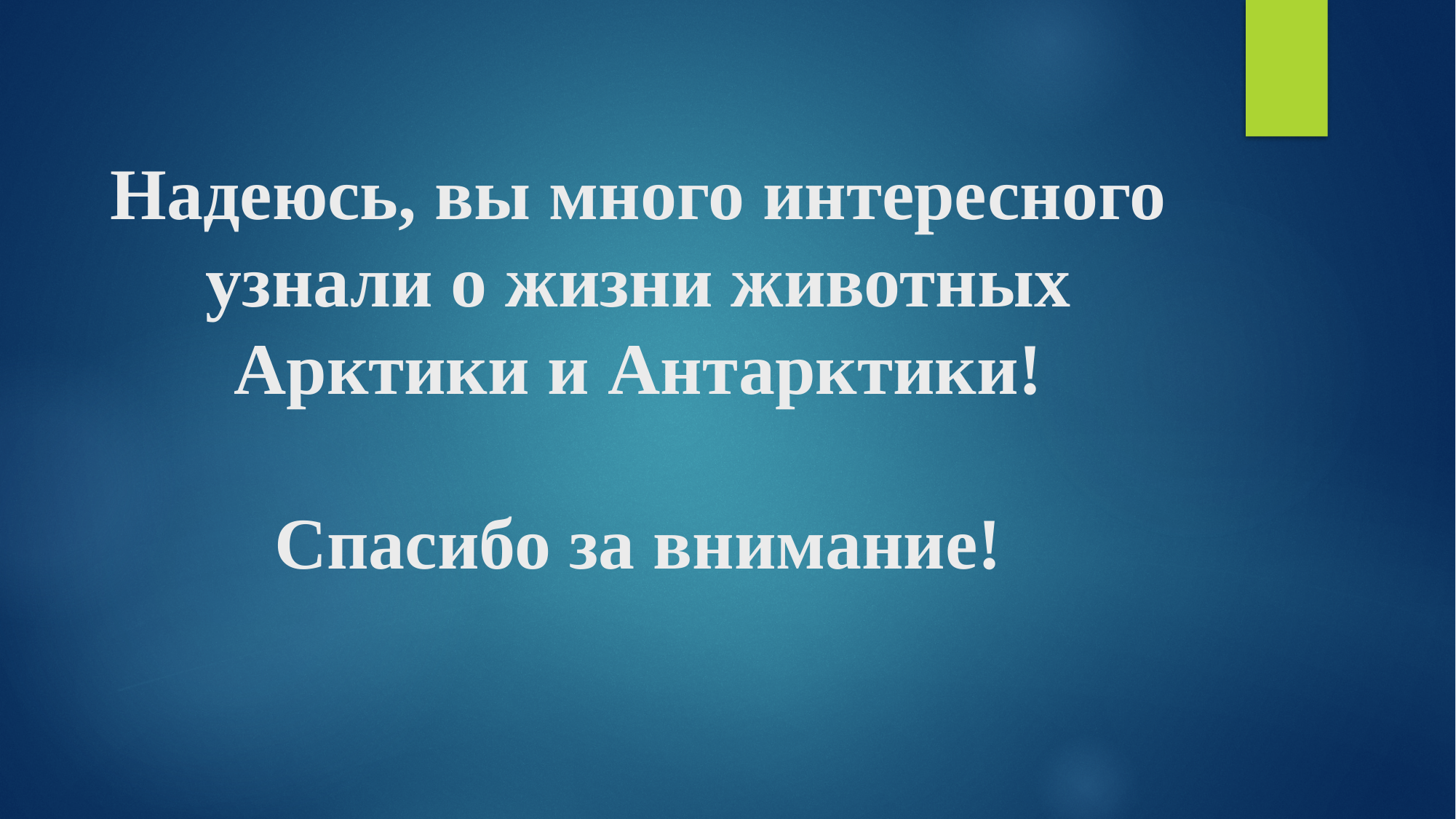

# Надеюсь, вы много интересного узнали о жизни животных Арктики и Антарктики! Спасибо за внимание!